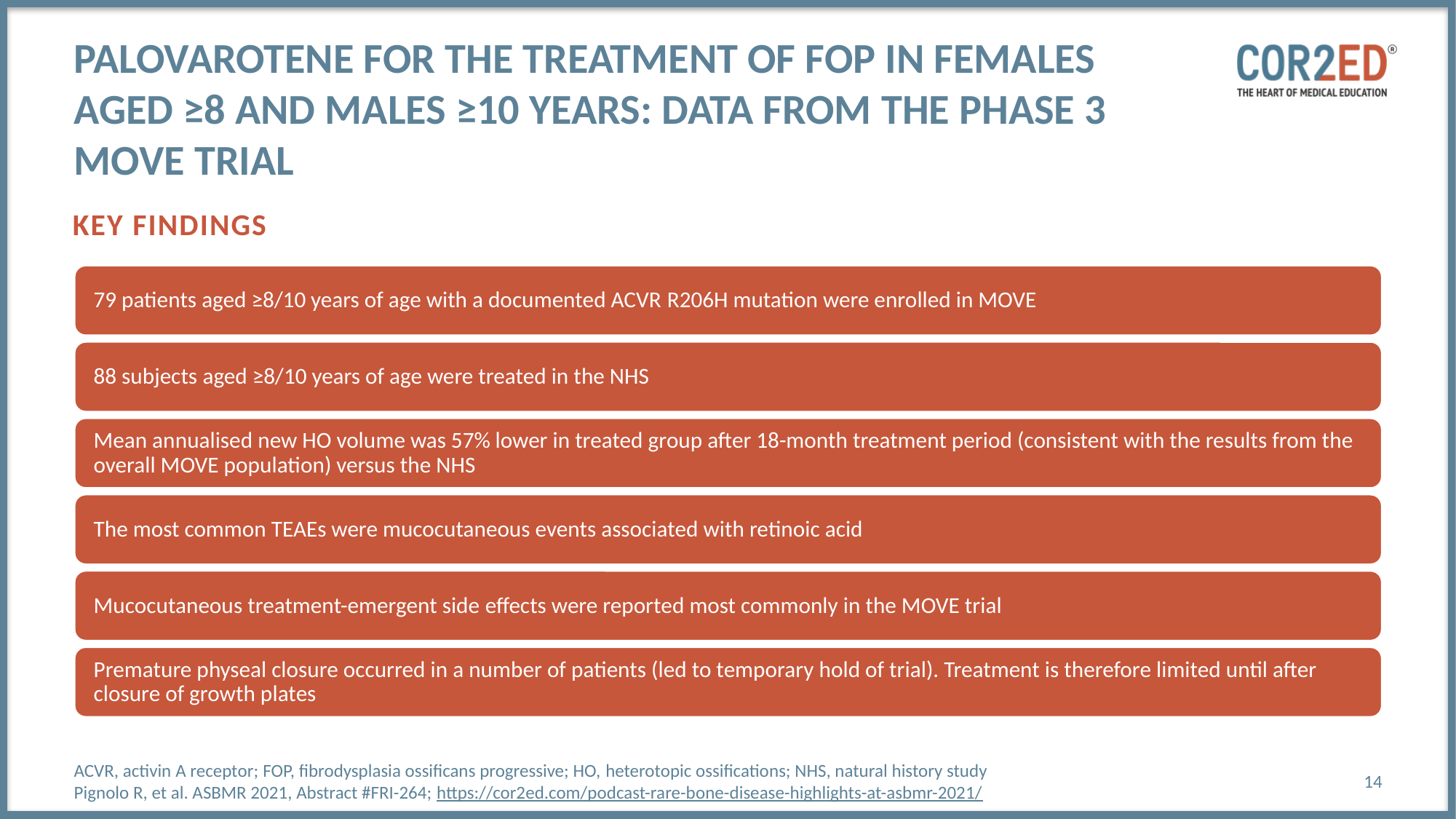

# Palovarotene for the treatment of FOP in females aged ≥8 and males ≥10 years: data from the phase 3 move trial
Key findings
79 patients aged ≥8/10 years of age with a documented ACVR R206H mutation were enrolled in MOVE
88 subjects aged ≥8/10 years of age were treated in the NHS
Mean annualised new HO volume was 57% lower in treated group after 18-month treatment period (consistent with the results from the
overall MOVE population) versus the NHS
The most common TEAEs were mucocutaneous events associated with retinoic acid
Mucocutaneous treatment-emergent side effects were reported most commonly in the MOVE trial
Premature physeal closure occurred in a number of patients (led to temporary hold of trial). Treatment is therefore limited until after closure of growth plates
ACVR, activin A receptor; FOP, fibrodysplasia ossificans progressive; HO, heterotopic ossifications; NHS, natural history study
Pignolo R, et al. ASBMR 2021, Abstract #FRI-264; https://cor2ed.com/podcast-rare-bone-disease-highlights-at-asbmr-2021/
14